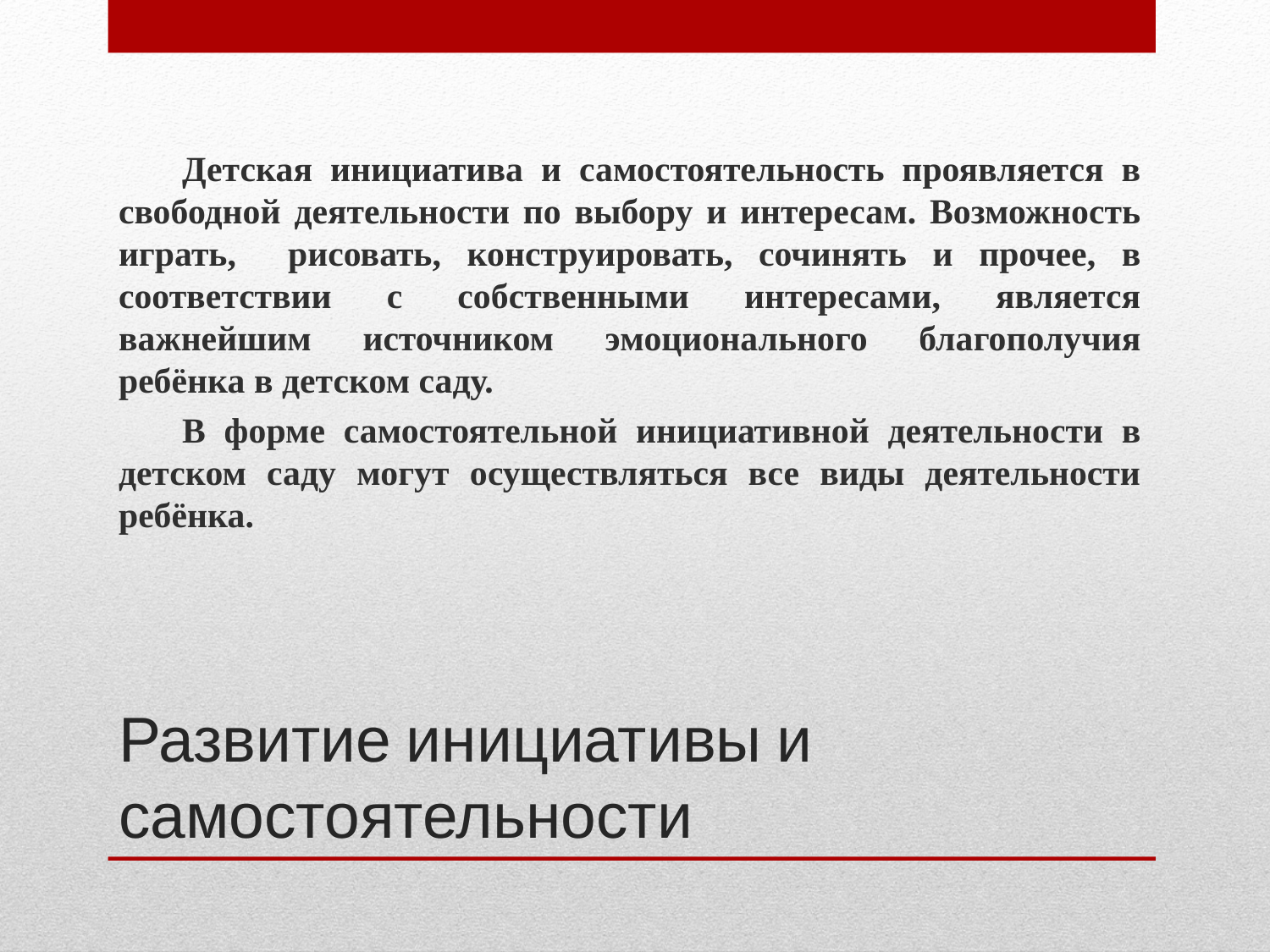

Детская инициатива и самостоятельность проявляется в свободной деятельности по выбору и интересам. Возможность играть,  рисовать, конструировать, сочинять и прочее, в соответствии с собственными интересами, является важнейшим источником эмоционального благополучия ребёнка в детском саду.
В форме самостоятельной инициативной деятельности в детском саду могут осуществляться все виды деятельности ребёнка.

# Развитие инициативы и самостоятельности